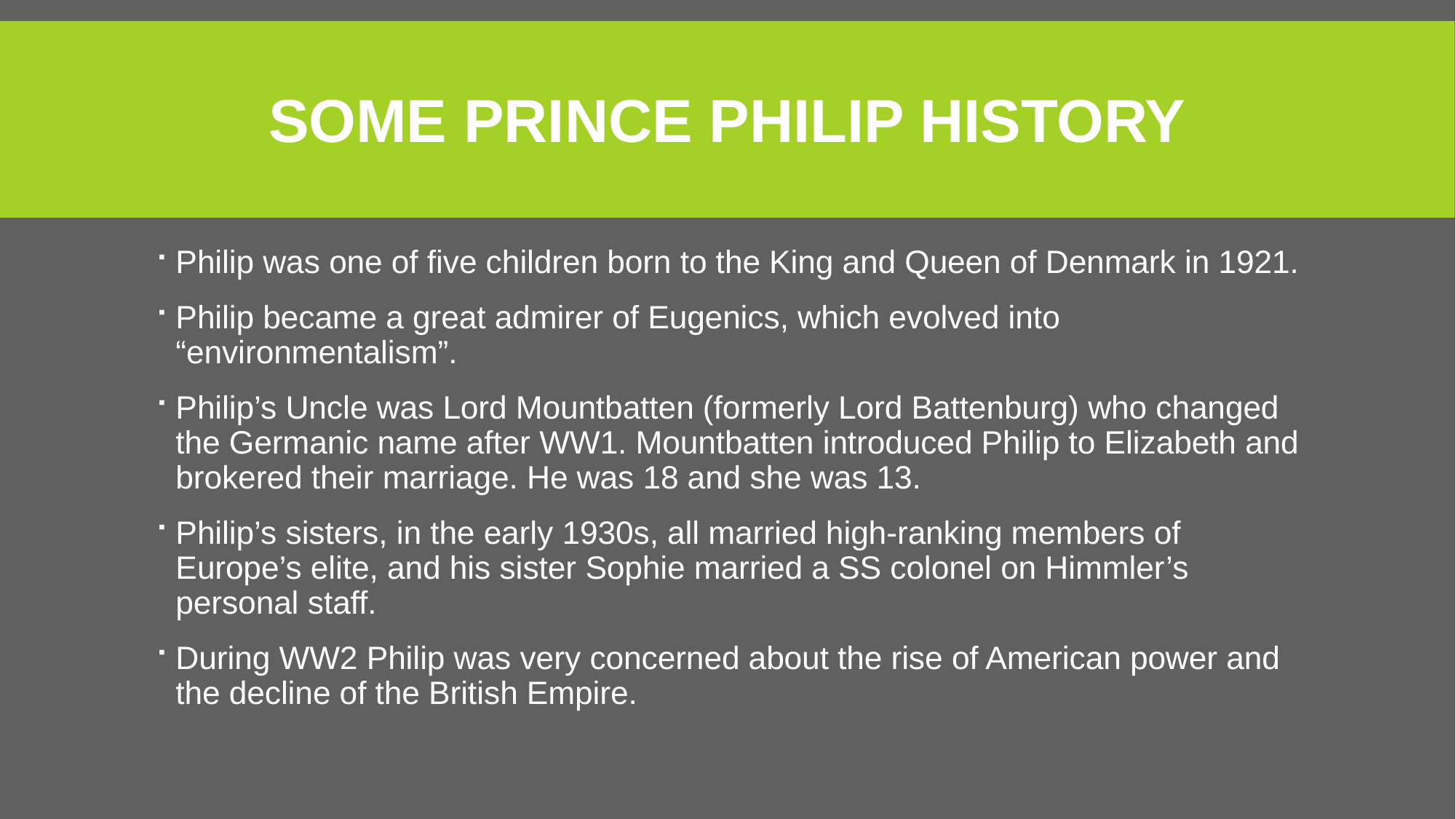

# SOME PRINCE PHILIP HISTORY
Philip was one of five children born to the King and Queen of Denmark in 1921.
Philip became a great admirer of Eugenics, which evolved into “environmentalism”.
Philip’s Uncle was Lord Mountbatten (formerly Lord Battenburg) who changed the Germanic name after WW1. Mountbatten introduced Philip to Elizabeth and brokered their marriage. He was 18 and she was 13.
Philip’s sisters, in the early 1930s, all married high-ranking members of Europe’s elite, and his sister Sophie married a SS colonel on Himmler’s personal staff.
During WW2 Philip was very concerned about the rise of American power and the decline of the British Empire.